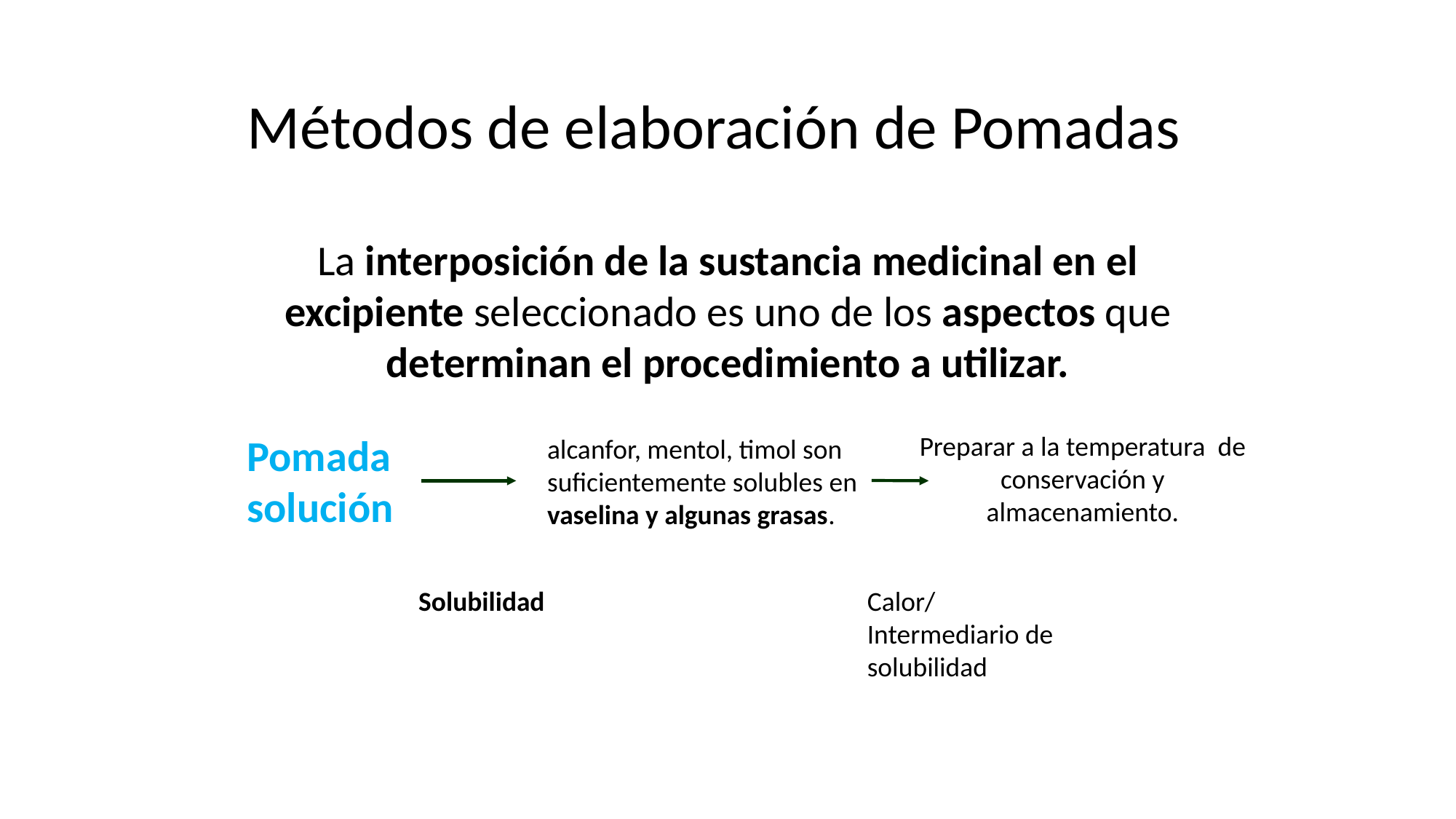

# Métodos de elaboración de Pomadas
La interposición de la sustancia medicinal en el excipiente seleccionado es uno de los aspectos que determinan el procedimiento a utilizar.
Preparar a la temperatura  de conservación y almacenamiento.

Pomada solución
alcanfor, mentol, timol son suficientemente solubles en vaselina y algunas grasas.
Solubilidad
Calor/ Intermediario de solubilidad